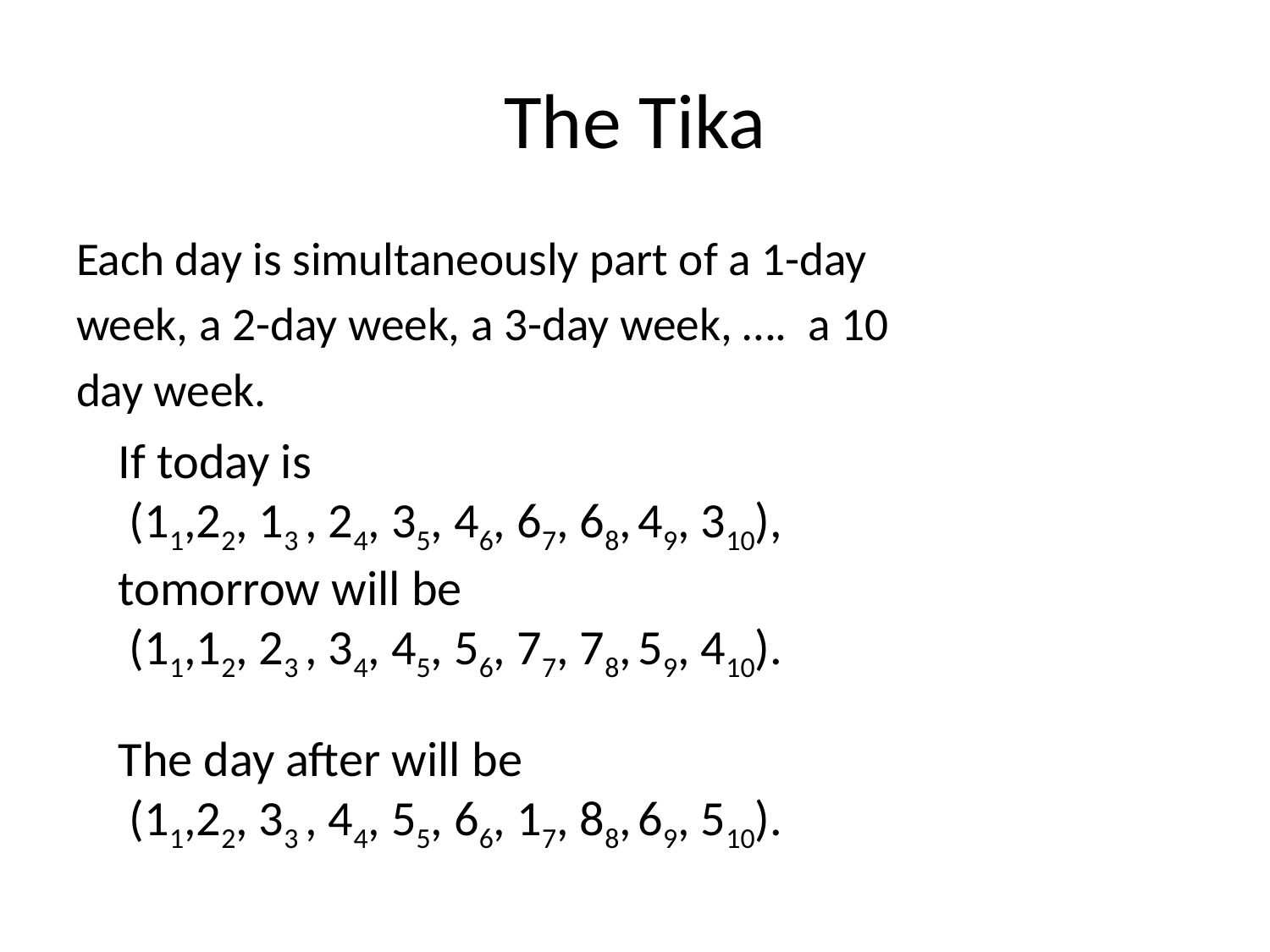

# The Tika
Each day is simultaneously part of a 1-day
week, a 2-day week, a 3-day week, ….  a 10
day week.

If today is
 (11,22, 13 , 24, 35, 46, 67, 68, 49, 310),

tomorrow will be
 (11,12, 23 , 34, 45, 56, 77, 78, 59, 410).

The day after will be
 (11,22, 33 , 44, 55, 66, 17, 88, 69, 510).